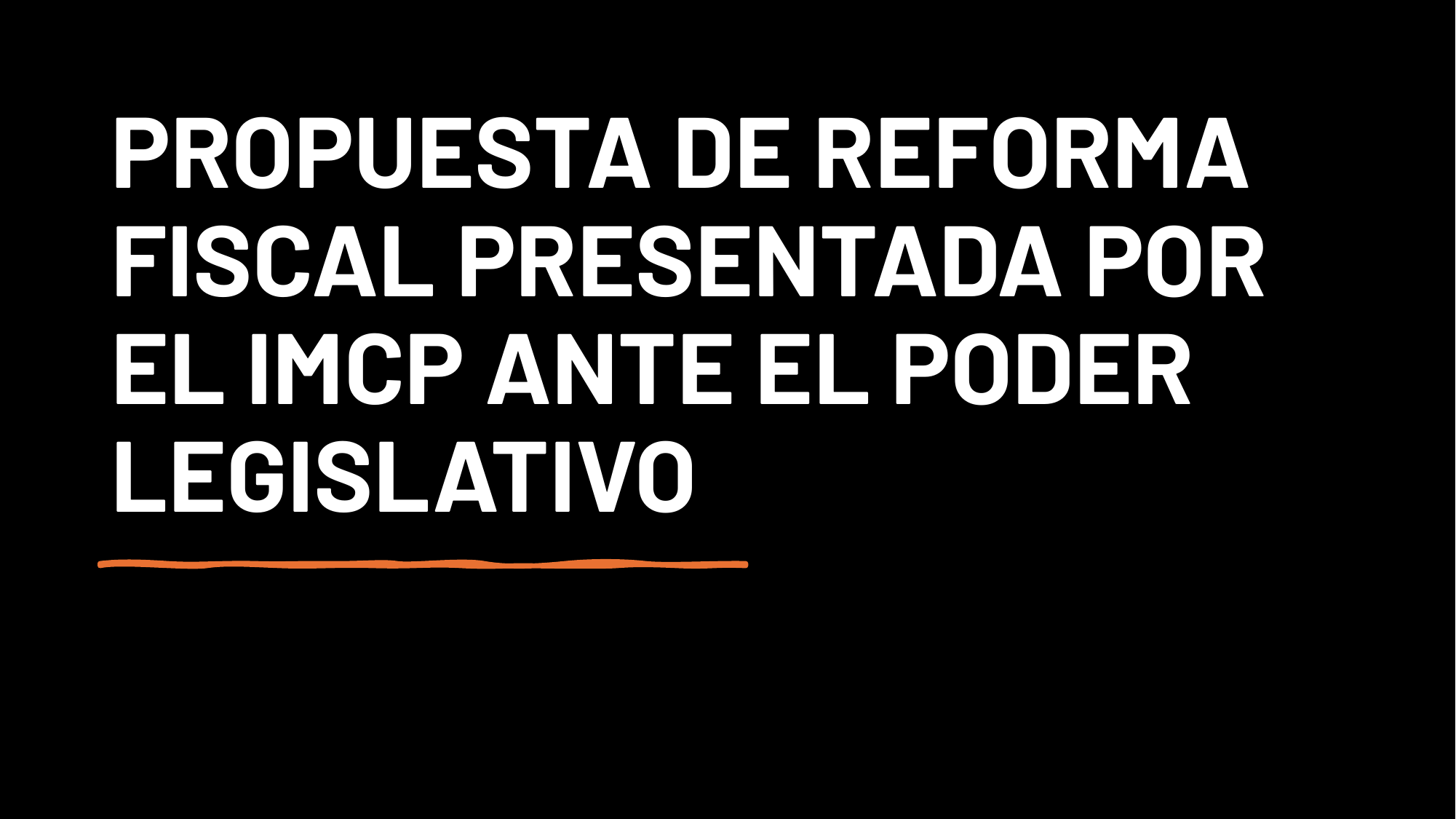

# PROPUESTA DE REFORMA FISCAL PRESENTADA POR EL IMCP ANTE EL PODER LEGISLATIVO